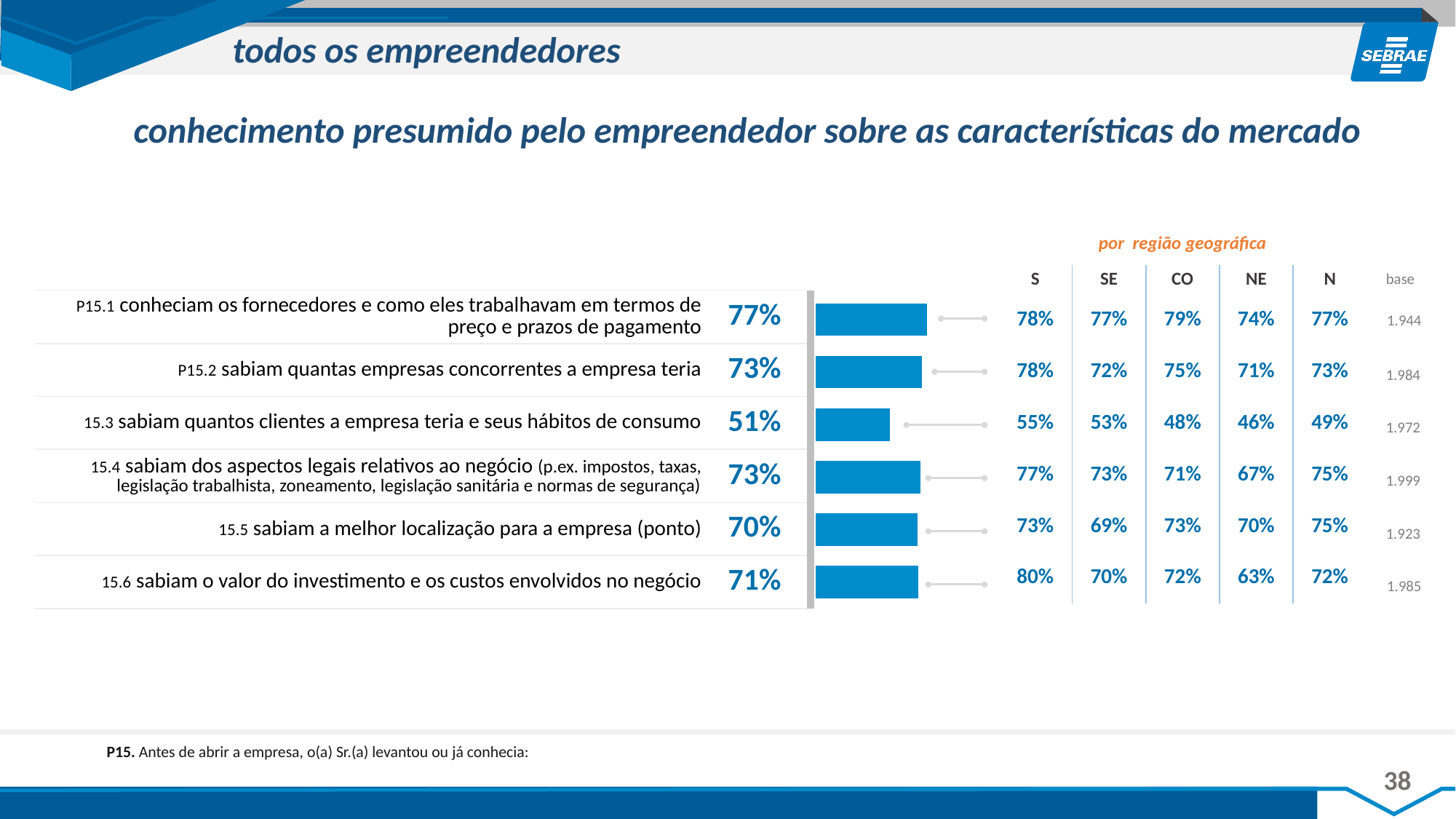

todos os empreendedores
conhecimento presumido pelo empreendedor sobre as características do mercado
por  região geográfica
| S | SE | CO | NE | N |
| --- | --- | --- | --- | --- |
| 78% | 77% | 79% | 74% | 77% |
| 78% | 72% | 75% | 71% | 73% |
| 55% | 53% | 48% | 46% | 49% |
| 77% | 73% | 71% | 67% | 75% |
| 73% | 69% | 73% | 70% | 75% |
| 80% | 70% | 72% | 63% | 72% |
base
| P15.1 conheciam os fornecedores e como eles trabalhavam em termos de preço e prazos de pagamento | 77% |  |
| --- | --- | --- |
| P15.2 sabiam quantas empresas concorrentes a empresa teria | 73% |  |
| 15.3 sabiam quantos clientes a empresa teria e seus hábitos de consumo | 51% |  |
| 15.4 sabiam dos aspectos legais relativos ao negócio (p.ex. impostos, taxas, legislação trabalhista, zoneamento, legislação sanitária e normas de segurança) | 73% |  |
| 15.5 sabiam a melhor localização para a empresa (ponto) | 70% |  |
| 15.6 sabiam o valor do investimento e os custos envolvidos no negócio | 71% |  |

### Chart

| Category | Série 1 |
|---|---|
| 0 | 0.769 |
| 1 | 0.734 |
| 2 | 0.514 |
| 3 | 0.725 |
| 4 | 0.704 |
| 5 | 0.708 |
1.944
1.984
1.972
1.999
1.923
1.985
P15. Antes de abrir a empresa, o(a) Sr.(a) levantou ou já conhecia: